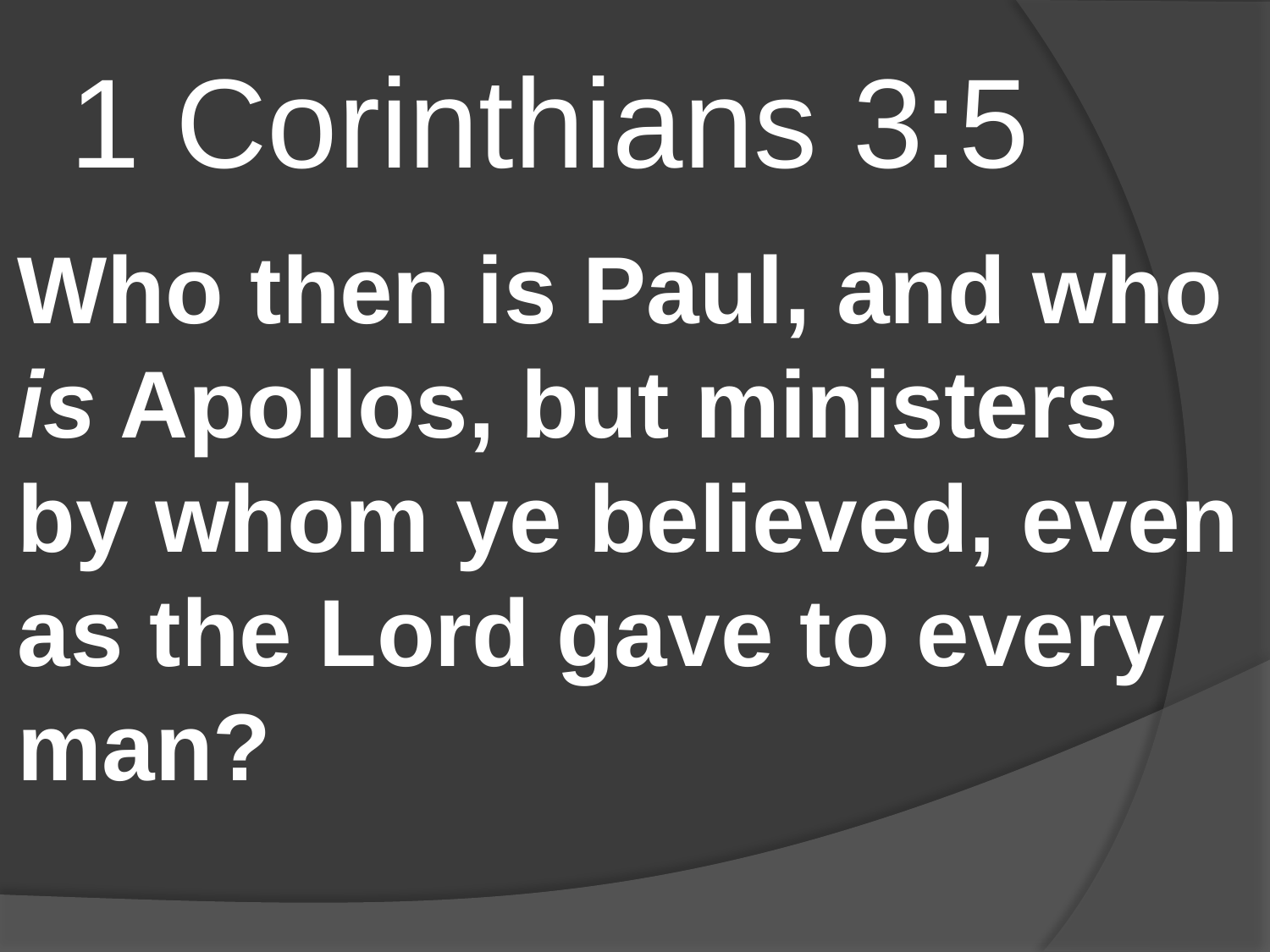

# 1 Corinthians 3:5
Who then is Paul, and who is Apollos, but ministers by whom ye believed, even as the Lord gave to every man?